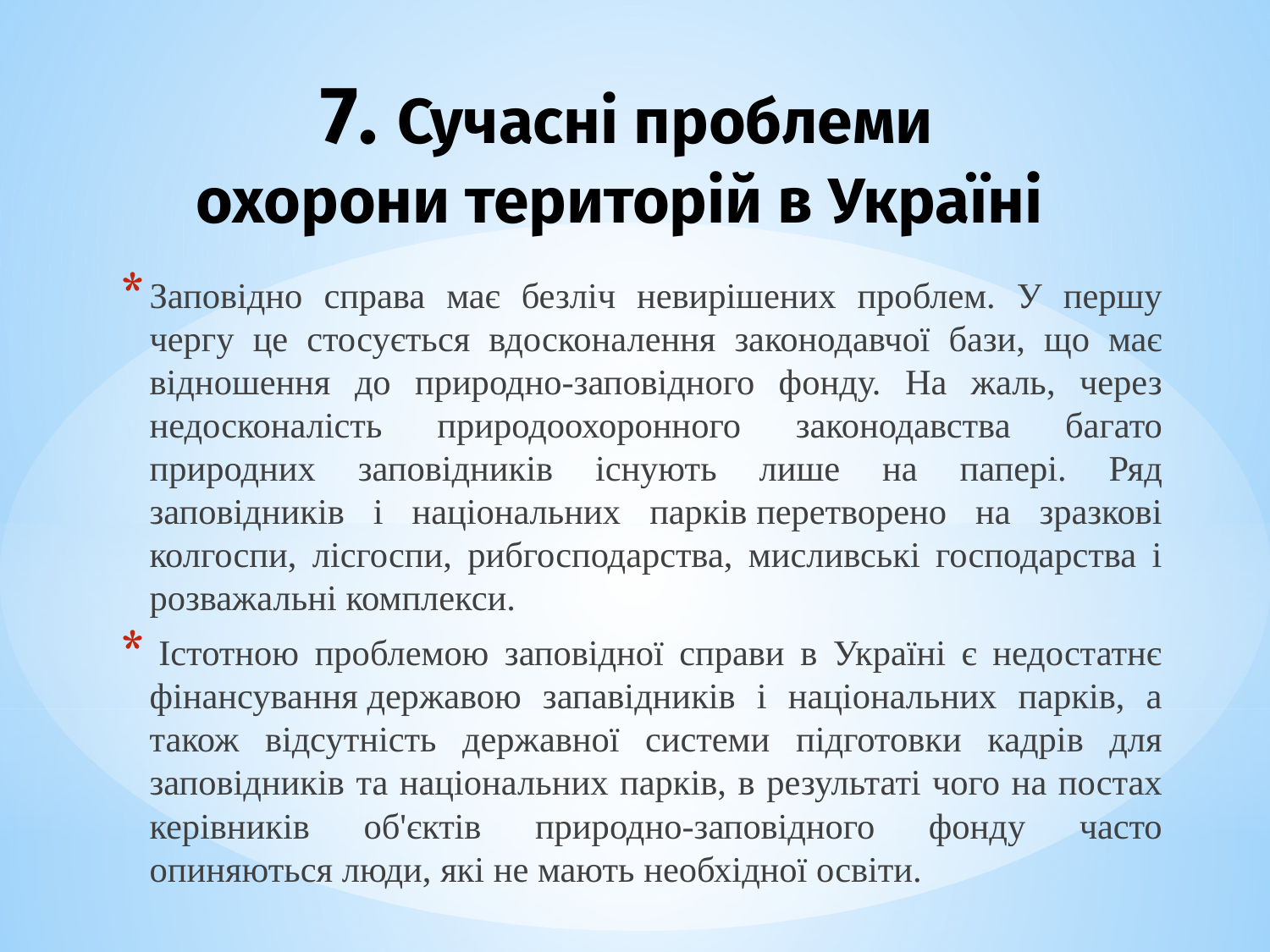

# 7. Сучасні проблеми охорони територій в Україні
Заповідно справа має безліч невирішених проблем. У першу чергу це стосується вдосконалення законодавчої бази, що має відношення до природно-заповідного фонду. На жаль, через недосконалість природоохоронного законодавства багато природних заповідників існують лише на папері. Ряд заповідників і національних парків перетворено на зразкові колгоспи, лісгоспи, рибгосподарства, мисливські господарства і розважальні комплекси.
 Істотною проблемою заповідної справи в Україні є недостатнє фінансування державою запавідників і національних парків, а також відсутність державної системи підготовки кадрів для заповідників та національних парків, в результаті чого на постах керівників об'єктів природно-заповідного фонду часто опиняються люди, які не мають необхідної освіти.